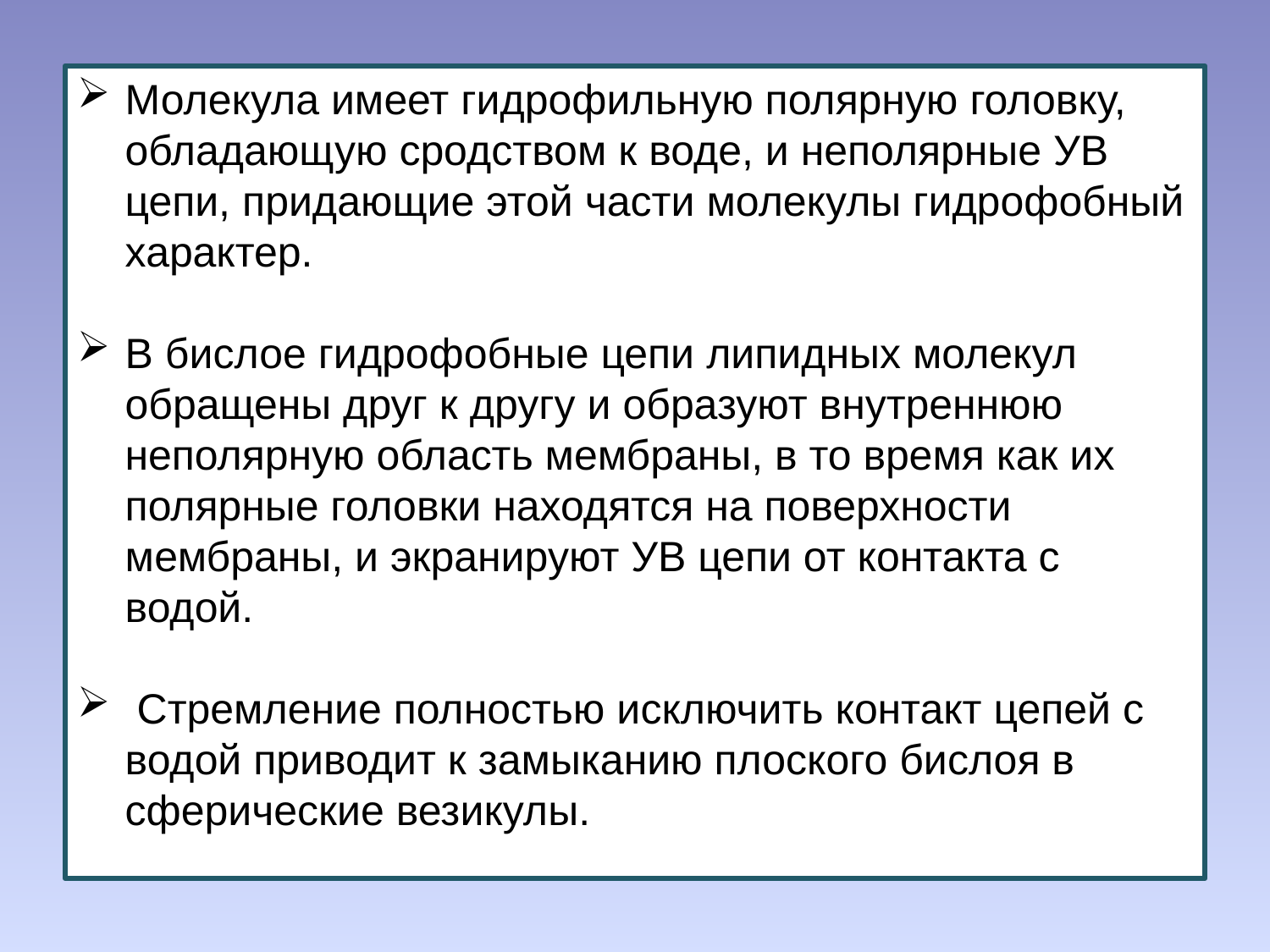

Молекула имеет гидрофильную полярную головку, обладающую сродством к воде, и неполярные УВ цепи, придающие этой части молекулы гидрофобный характер.

В бислое гидрофобные цепи липидных молекул обращены друг к другу и образуют внутреннюю неполярную область мембраны, в то время как их полярные головки находятся на поверхности мембраны, и экранируют УВ цепи от контакта с водой.

 Стремление полностью исключить контакт цепей с водой приводит к замыканию плоского бислоя в сферические везикулы.